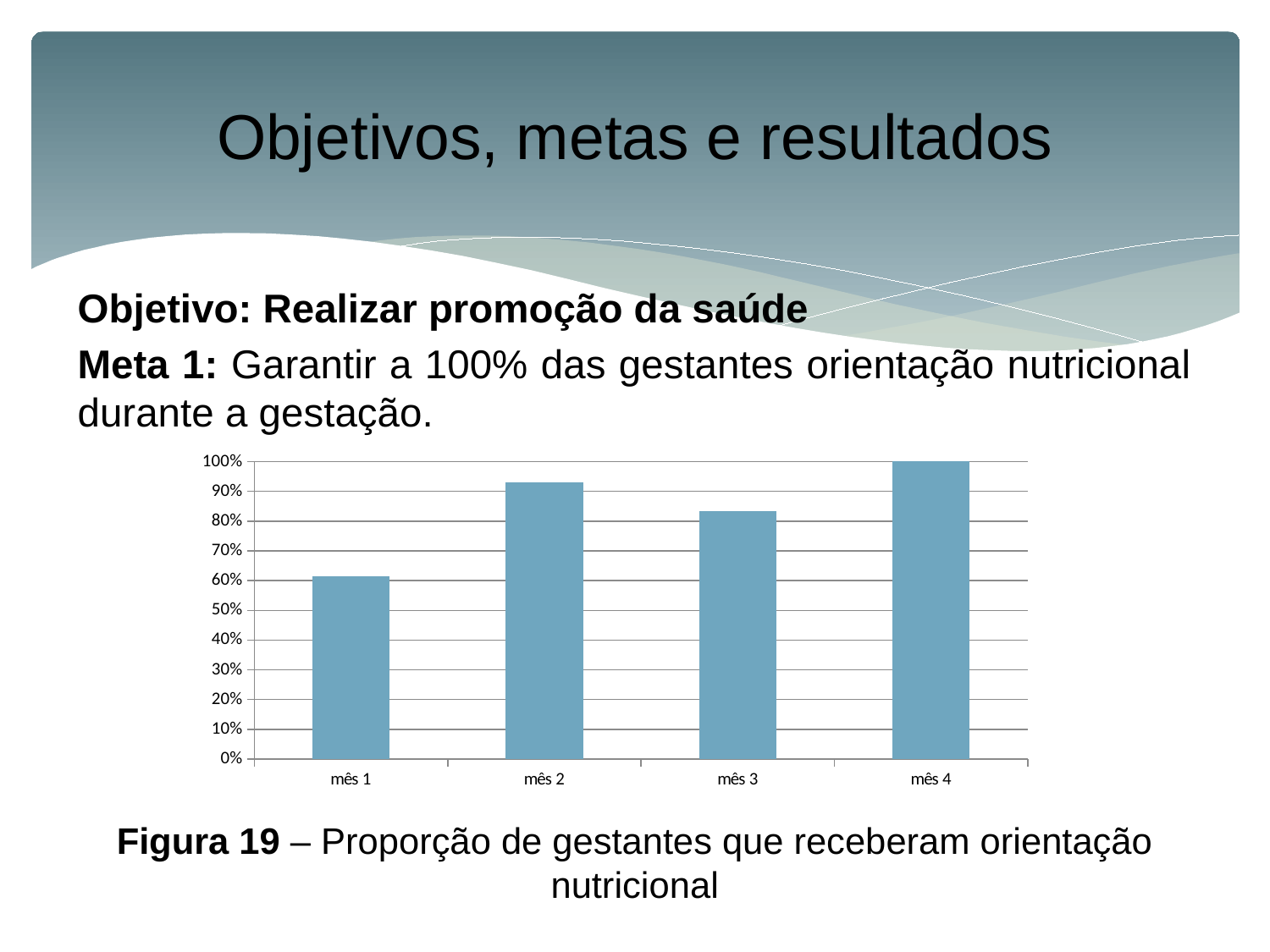

# Objetivos, metas e resultados
Objetivo: Realizar promoção da saúde
Meta 1: Garantir a 100% das gestantes orientação nutricional durante a gestação.

Figura 19 – Proporção de gestantes que receberam orientação nutricional

### Chart

| Category | Série 1 |
|---|---|
| mês 1 | 0.6150000000000011 |
| mês 2 | 0.929 |
| mês 3 | 0.8330000000000006 |
| mês 4 | 1.0 |